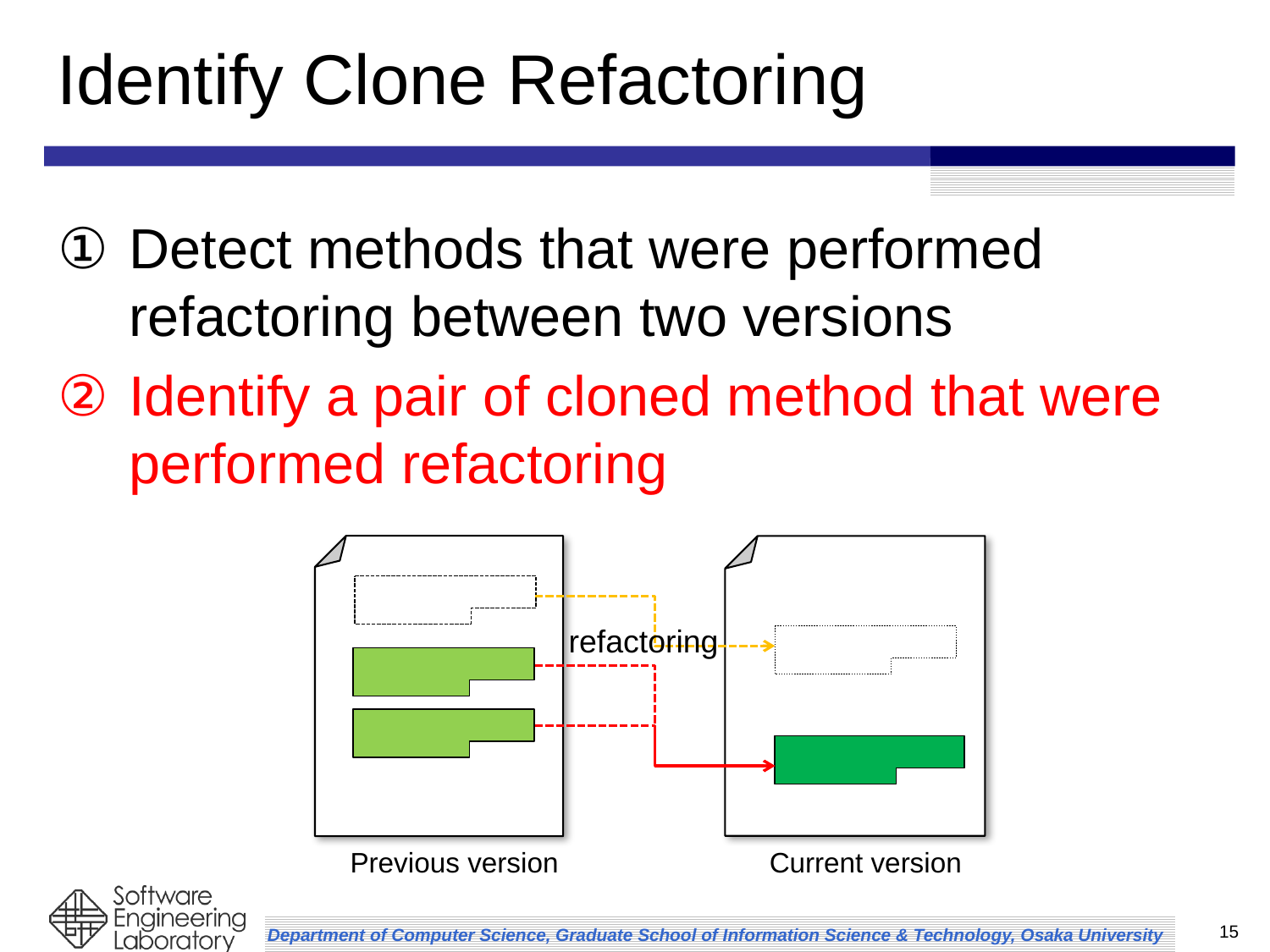

# Identify Clone Refactoring
Detect methods that were performed refactoring between two versions
Identify a pair of cloned method that were performed refactoring

refactoring

Previous version                           Current version
15